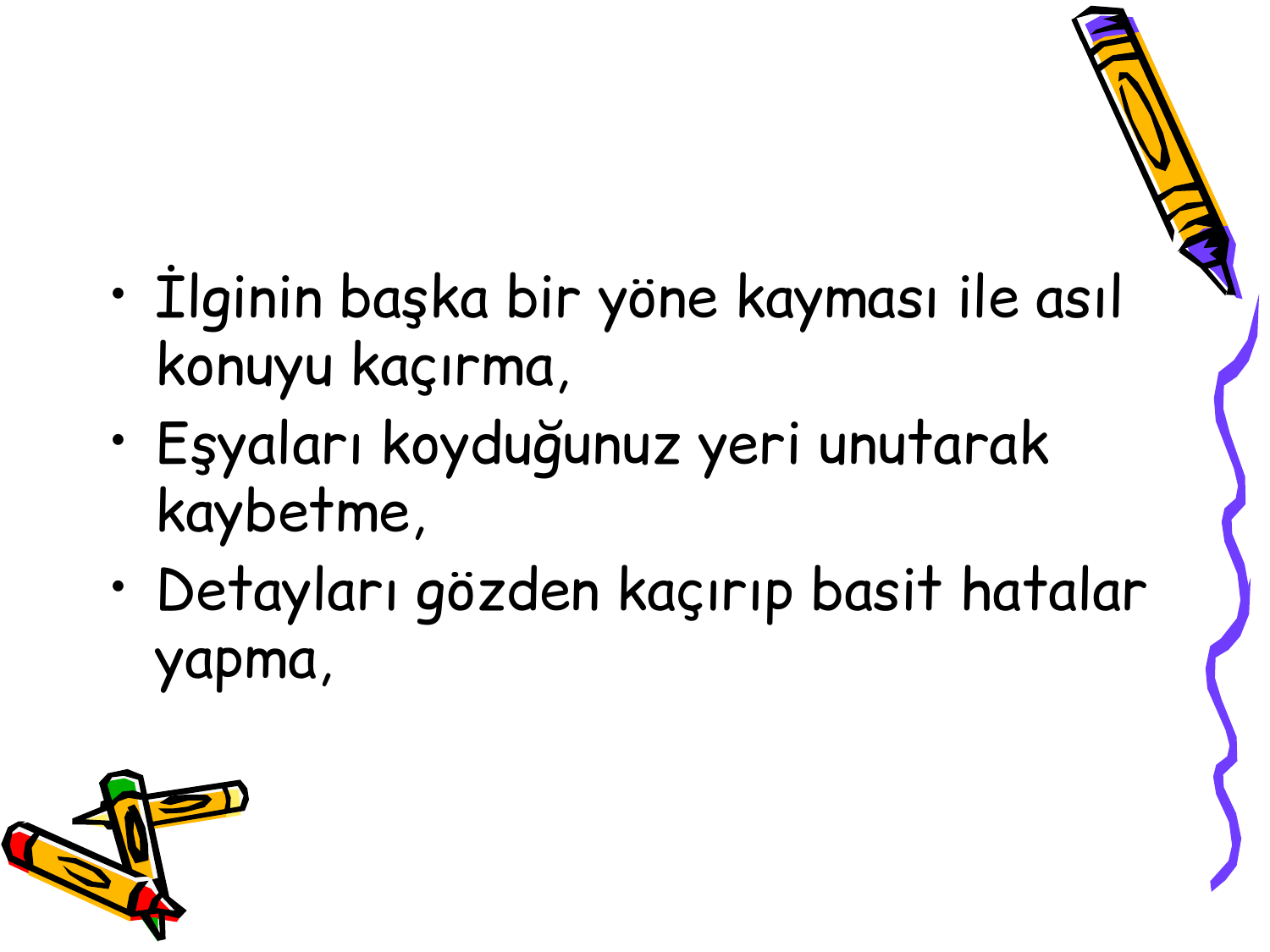

#
İlginin başka bir yöne kayması ile asıl konuyu kaçırma,
Eşyaları koyduğunuz yeri unutarak kaybetme,
Detayları gözden kaçırıp basit hatalar yapma,